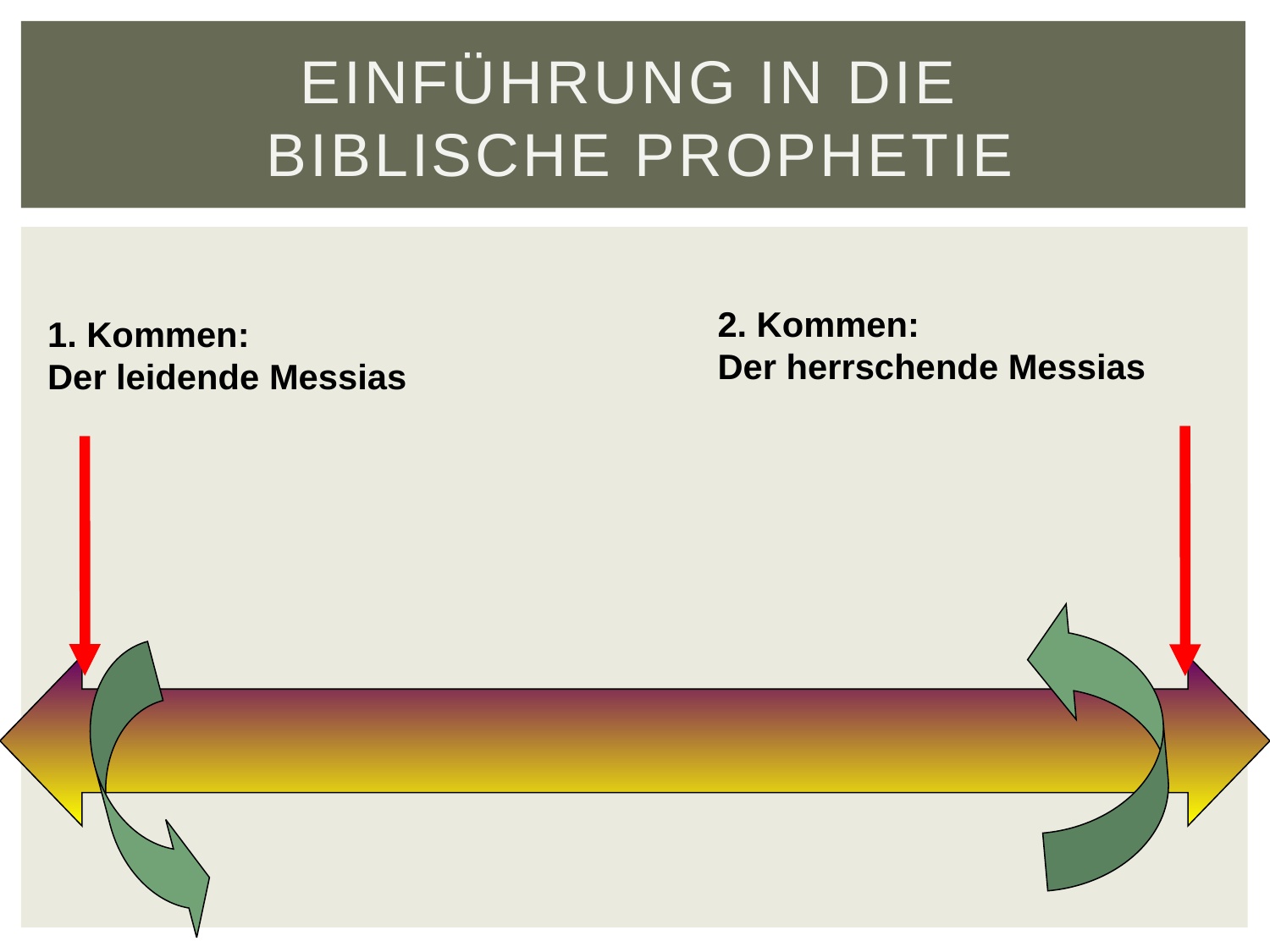

# Einführung in die biblische Prophetie
2. Kommen:
Der herrschende Messias
1. Kommen:
Der leidende Messias